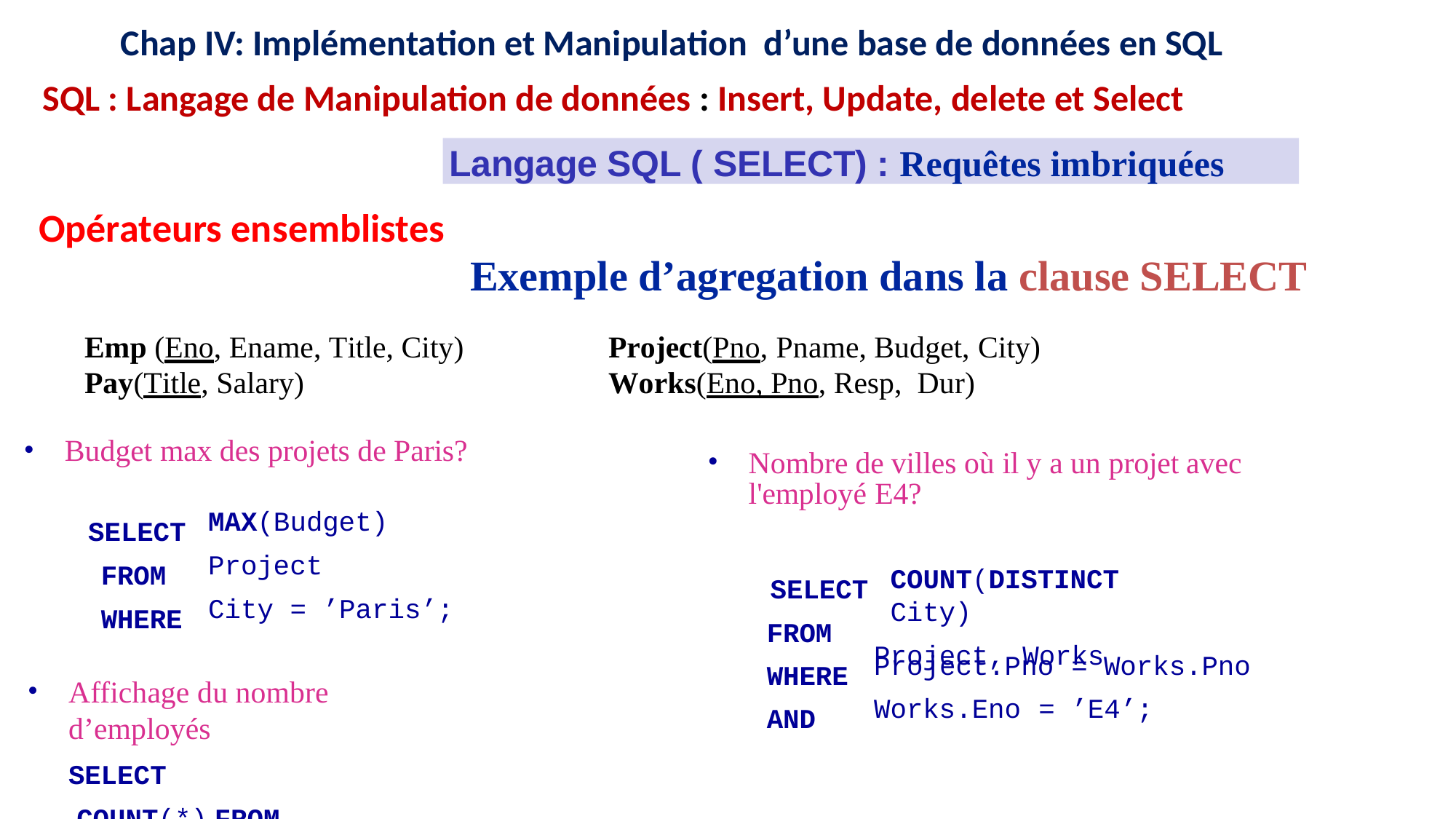

12
12
16
15
11
16
15
11
9
8
9
8
Chap IV: Implémentation et Manipulation  d’une base de données en SQL
SQL : Langage de Manipulation de données : Insert, Update, delete et Select

Langage SQL ( SELECT) : Requêtes imbriquées
Opérateurs ensemblistes
Exemple d’agregation dans la clause SELECT
Emp (Eno, Ename, Title, City)	             Project(Pno, Pname, Budget, City)
Pay(Title, Salary)	             Works(Eno, Pno, Resp,  Dur)
Budget max des projets de Paris?
Nombre de villes où il y a un projet avec l'employé E4?
SELECT FROM WHERE
MAX(Budget)
Project
City = ’Paris’;
SELECT FROM WHERE AND
COUNT(DISTINCT	City)
Project,	Works
Project.Pno	=	Works.Pno
Works.Eno	= ’E4’;
Affichage du nombre d’employés
SELECT	COUNT(*) FROM	Emp;